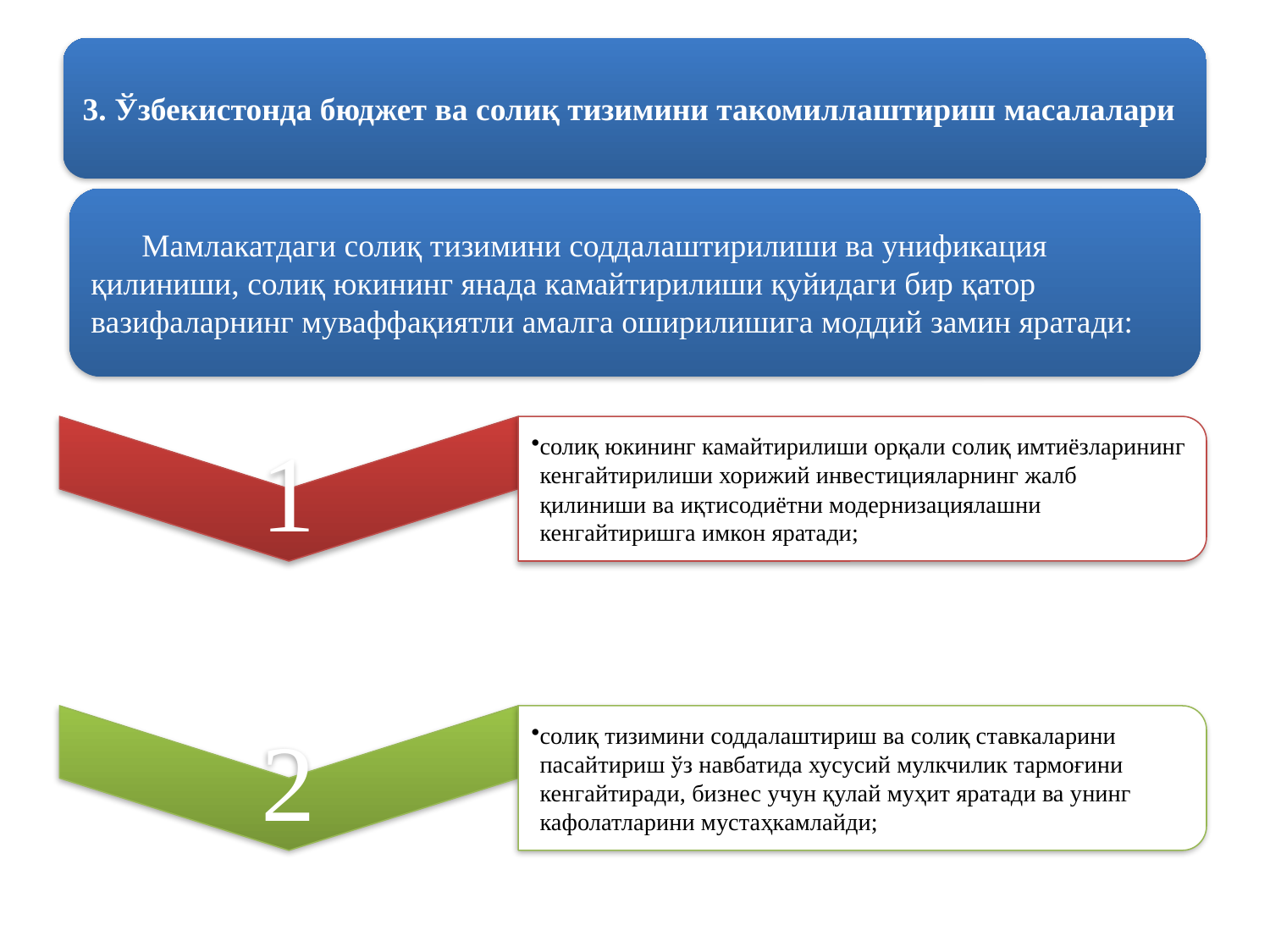

3. Ўзбекистонда бюджет ва солиқ тизимини такомиллаштириш масалалари
Мамлакатдаги солиқ тизимини соддалаштирилиши ва унификация қилиниши, солиқ юкининг янада камайтирилиши қуйидаги бир қатор вазифаларнинг муваффақиятли амалга оширилишига моддий замин яратади:
1
солиқ юкининг камайтирилиши орқали солиқ имтиёзларининг кенгайтирилиши хорижий инвестицияларнинг жалб қилиниши ва иқтисодиётни модернизациялашни кенгайтиришга имкон яратади;
2
солиқ тизимини соддалаштириш ва солиқ ставкаларини пасайтириш ўз навбатида хусусий мулкчилик тармоғини кенгайтиради, бизнес учун қулай муҳит яратади ва унинг кафолатларини мустаҳкамлайди;